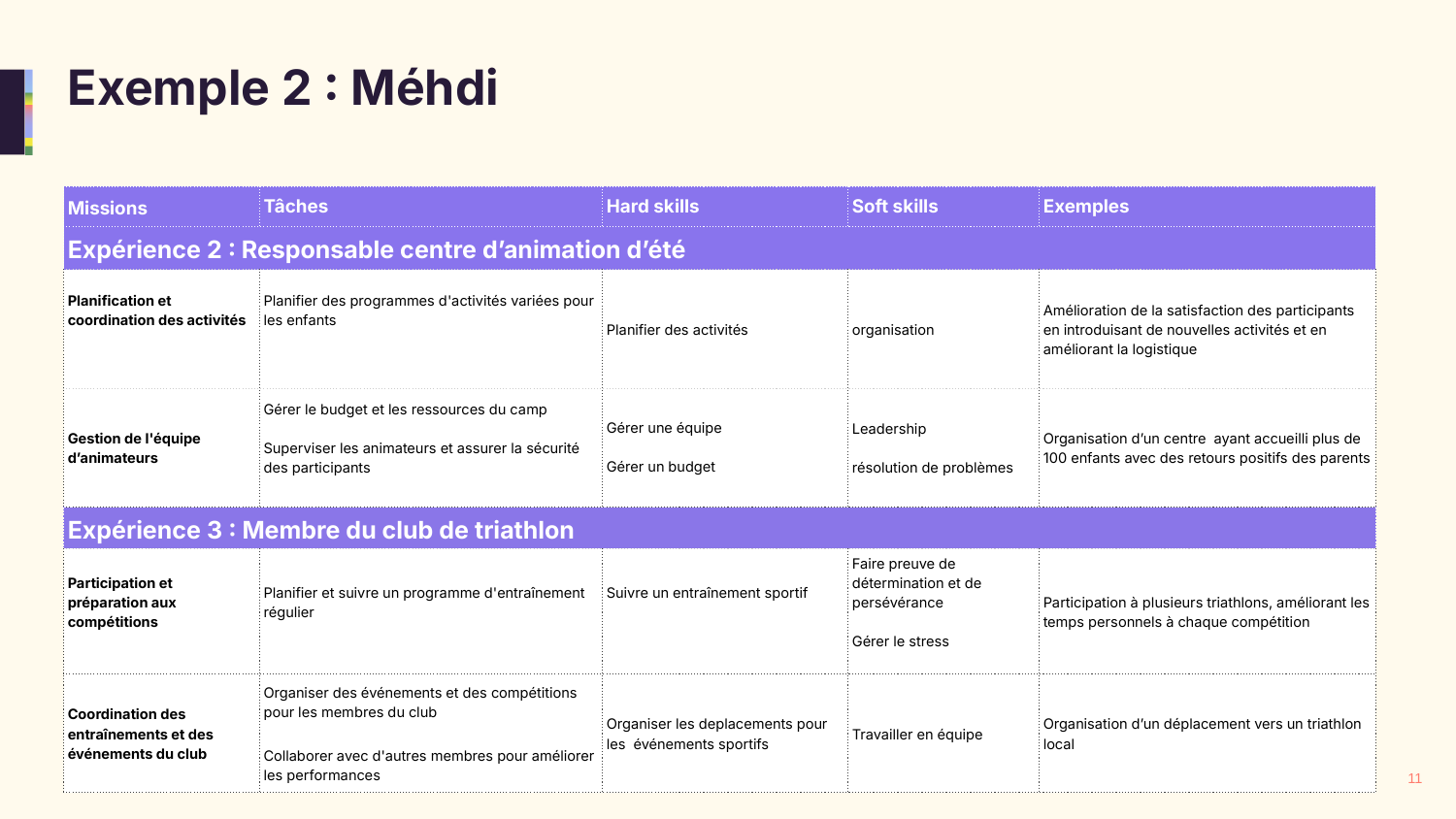

# Exemple 2 : Méhdi

| Missions | Tâches | Hard skills | Soft skills | Exemples |
| --- | --- | --- | --- | --- |
| Expérience 2 : Responsable centre d’animation d’été |  |  |  |  |
| Planification et coordination des activités | Planifier des programmes d'activités variées pour les enfants | Planifier des activités | organisation | Amélioration de la satisfaction des participants en introduisant de nouvelles activités et en améliorant la logistique |
| Gestion de l'équipe d’animateurs | Gérer le budget et les ressources du camp Superviser les animateurs et assurer la sécurité des participants | Gérer une équipe Gérer un budget | Leadership résolution de problèmes | Organisation d’un centre ayant accueilli plus de 100 enfants avec des retours positifs des parents |
| Expérience 3 : Membre du club de triathlon |  |  |  |  |
| Participation et préparation aux compétitions | Planifier et suivre un programme d'entraînement régulier | Suivre un entraînement sportif | Faire preuve de détermination et de persévérance Gérer le stress | Participation à plusieurs triathlons, améliorant les temps personnels à chaque compétition |
| Coordination des entraînements et des événements du club | Organiser des événements et des compétitions pour les membres du club Collaborer avec d'autres membres pour améliorer les performances | Organiser les deplacements pour les événements sportifs | Travailler en équipe | Organisation d’un déplacement vers un triathlon local |
11